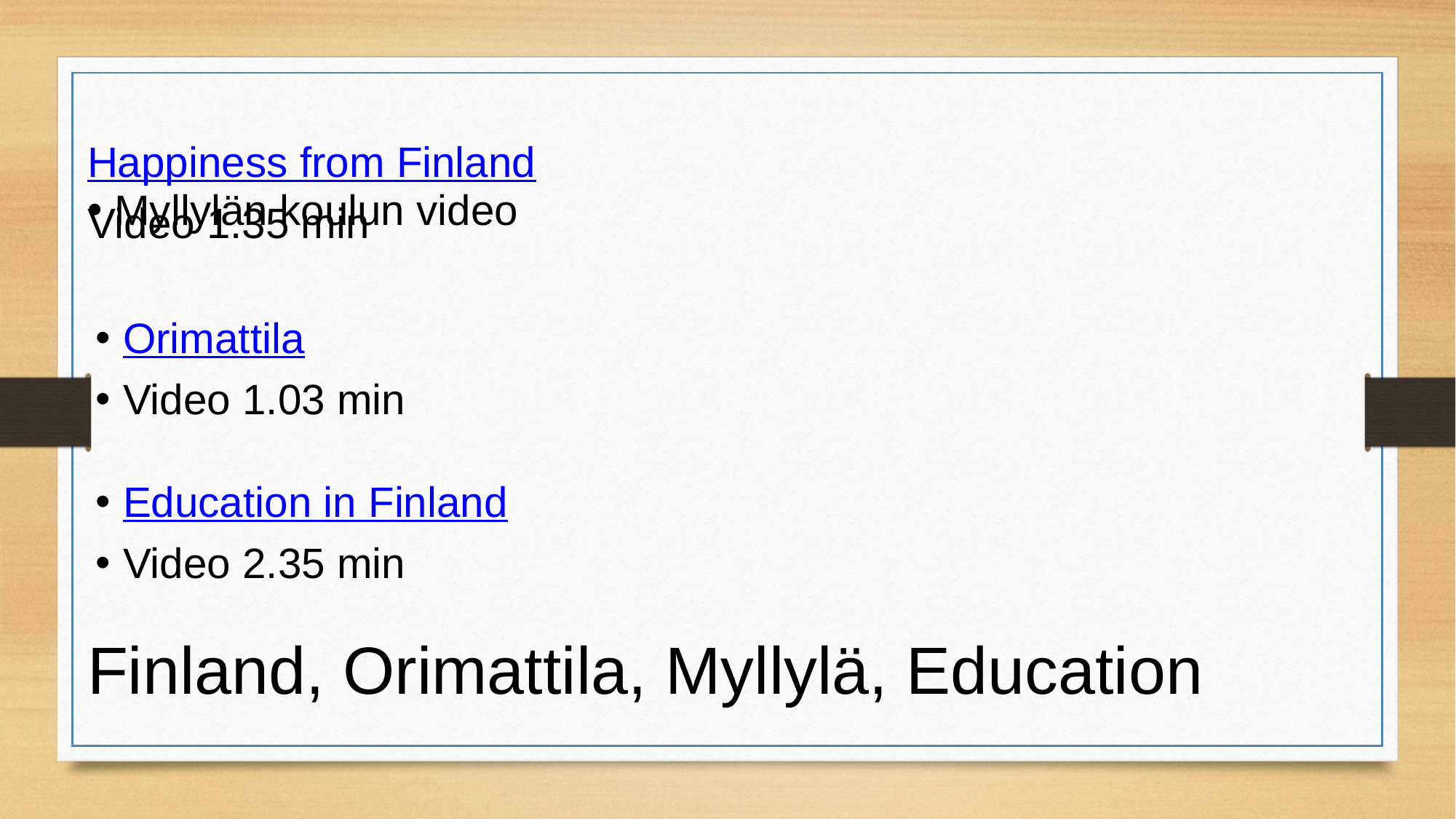

Happiness from Finland
Video 1.35 min

Myllylän koulun video
Orimattila
Video 1.03 min
Education in Finland
Video 2.35 min
# Finland, Orimattila, Myllylä, Education